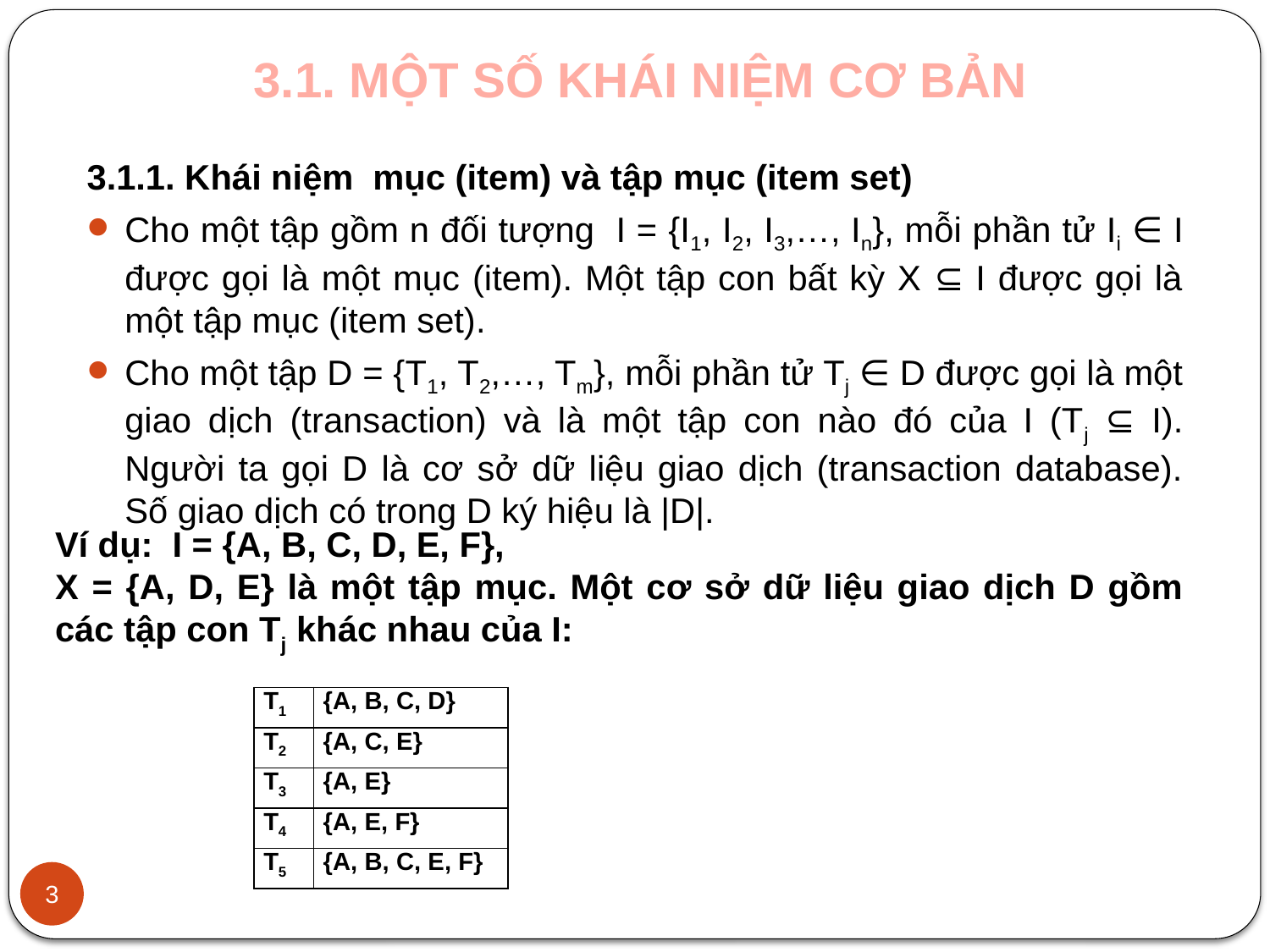

3.1. MỘT SỐ KHÁI NIỆM CƠ BẢN
3.1.1. Khái niệm  mục (item) và tập mục (item set)
Cho một tập gồm n đối tượng  I = {I1, I2, I3,…, In}, mỗi phần tử Ii ∈ I được gọi là một mục (item). Một tập con bất kỳ X ⊆ I được gọi là một tập mục (item set).
Cho một tập D = {T1, T2,…, Tm}, mỗi phần tử Tj ∈ D được gọi là một giao dịch (transaction) và là một tập con nào đó của I (Tj ⊆ I). Người ta gọi D là cơ sở dữ liệu giao dịch (transaction database). Số giao dịch có trong D ký hiệu là |D|.

Ví dụ:  I = {A, B, C, D, E, F},
X = {A, D, E} là một tập mục. Một cơ sở dữ liệu giao dịch D gồm các tập con Tj khác nhau của I:
| T1 | {A, B, C, D} |
| --- | --- |
| T2 | {A, C, E} |
| T3 | {A, E} |
| T4 | {A, E, F} |
| T5 | {A, B, C, E, F} |
3